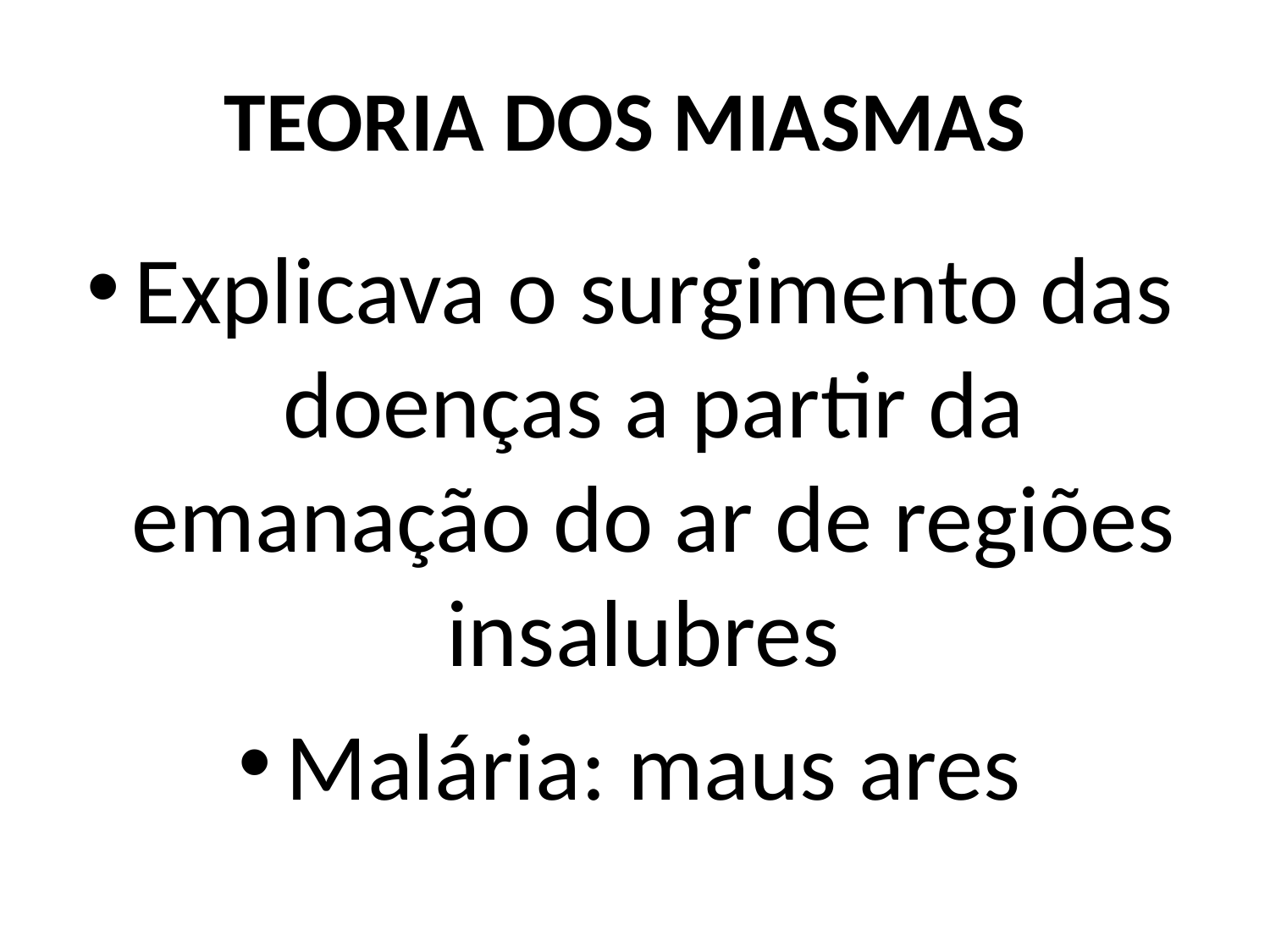

# TEORIA DOS MIASMAS
Explicava o surgimento das doenças a partir da emanação do ar de regiões insalubres
Malária: maus ares